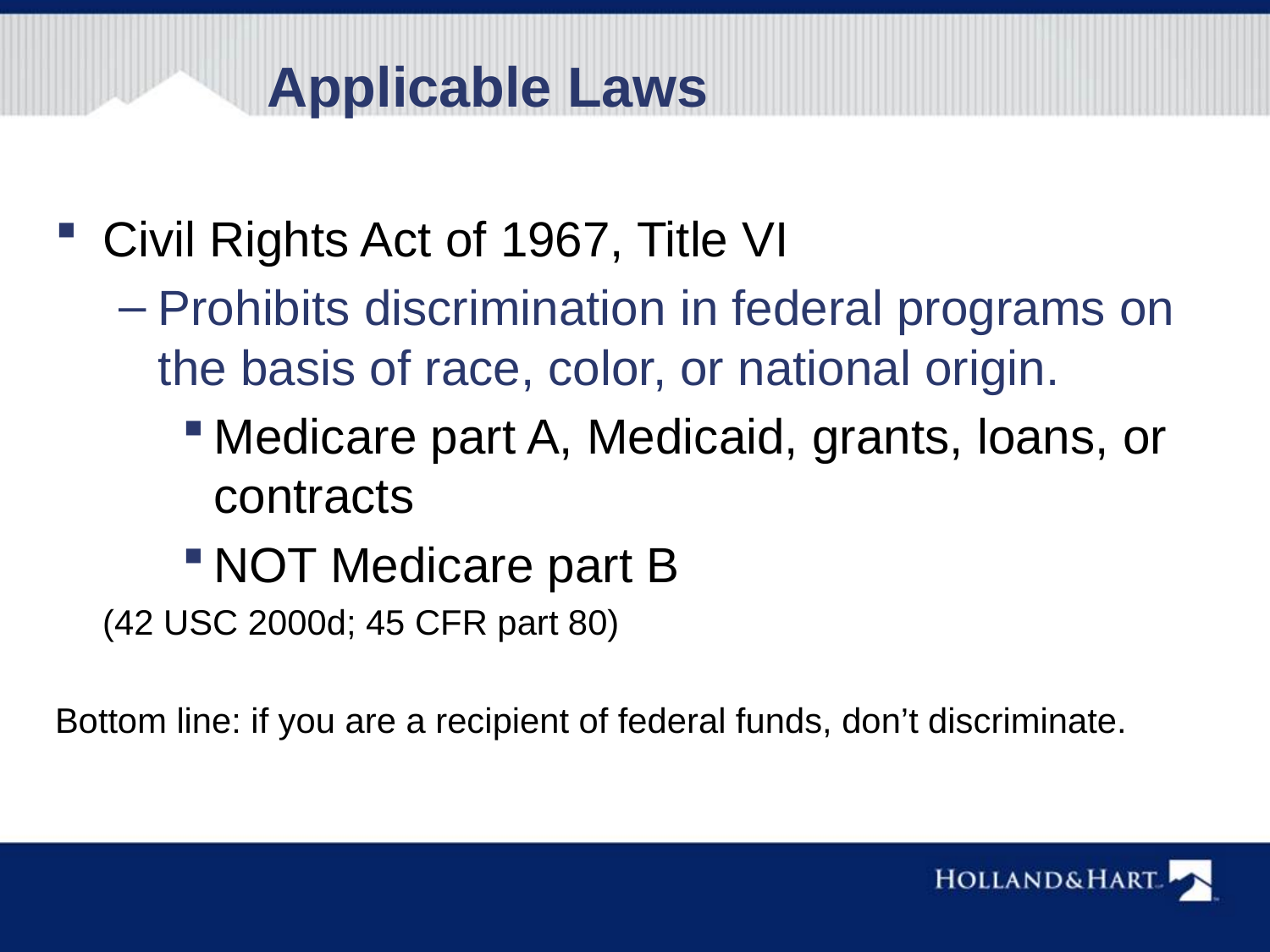

# Applicable Laws
Civil Rights Act of 1967, Title VI
Prohibits discrimination in federal programs on the basis of race, color, or national origin.
Medicare part A, Medicaid, grants, loans, or contracts
NOT Medicare part B
	(42 USC 2000d; 45 CFR part 80)

Bottom line: if you are a recipient of federal funds, don’t discriminate.